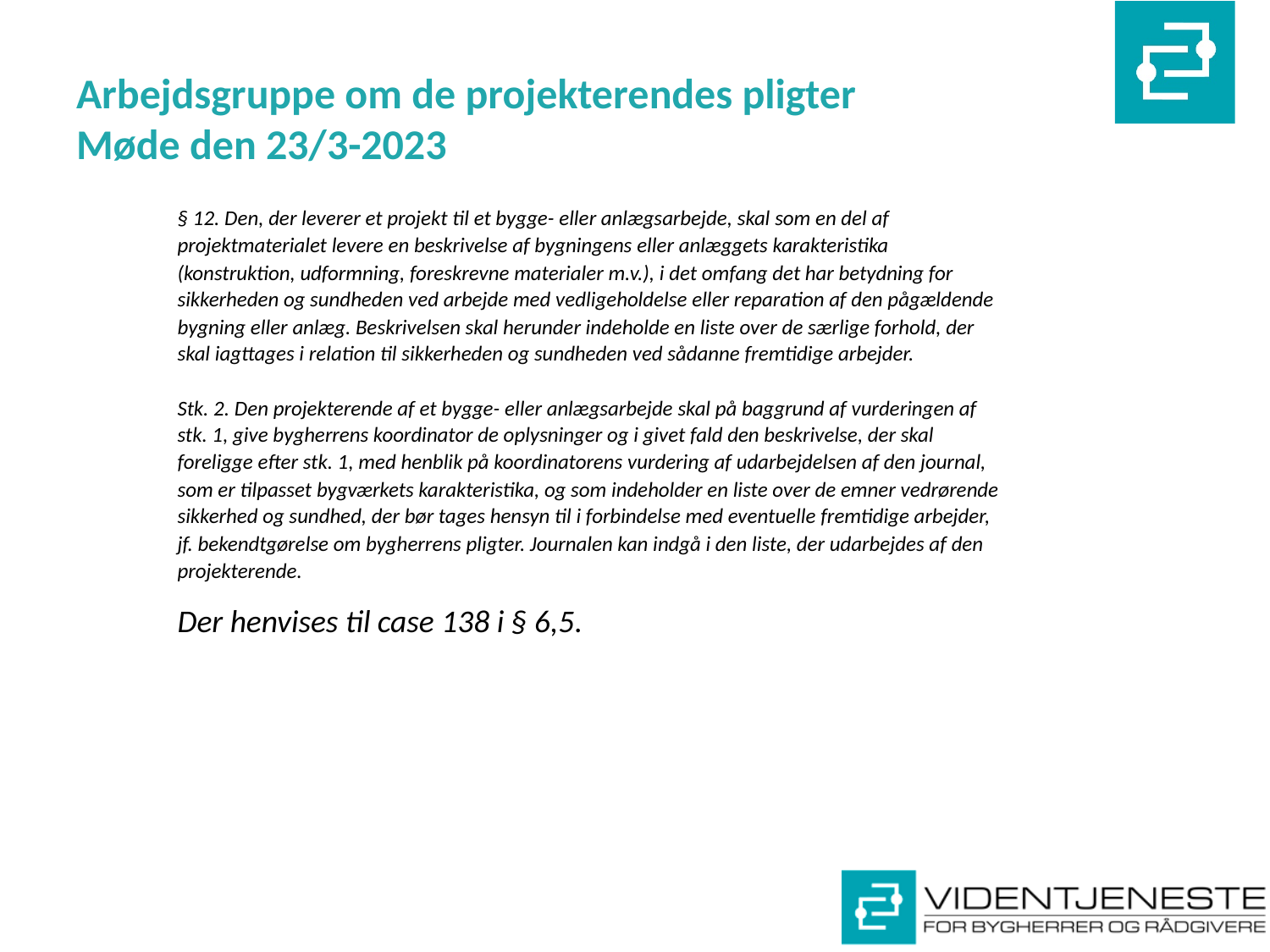

# Arbejdsgruppe om de projekterendes pligter Møde den 23/3-2023
§ 12. Den, der leverer et projekt til et bygge- eller anlægsarbejde, skal som en del af projektmaterialet levere en beskrivelse af bygningens eller anlæggets karakteristika (konstruktion, udformning, foreskrevne materialer m.v.), i det omfang det har betydning for sikkerheden og sundheden ved arbejde med vedligeholdelse eller reparation af den pågældende bygning eller anlæg. Beskrivelsen skal herunder indeholde en liste over de særlige forhold, der skal iagttages i relation til sikkerheden og sundheden ved sådanne fremtidige arbejder.

Stk. 2. Den projekterende af et bygge- eller anlægsarbejde skal på baggrund af vurderingen af stk. 1, give bygherrens koordinator de oplysninger og i givet fald den beskrivelse, der skal foreligge efter stk. 1, med henblik på koordinatorens vurdering af udarbejdelsen af den journal, som er tilpasset bygværkets karakteristika, og som indeholder en liste over de emner vedrørende sikkerhed og sundhed, der bør tages hensyn til i forbindelse med eventuelle fremtidige arbejder, jf. bekendtgørelse om bygherrens pligter. Journalen kan indgå i den liste, der udarbejdes af den projekterende.
Der henvises til case 138 i § 6,5.